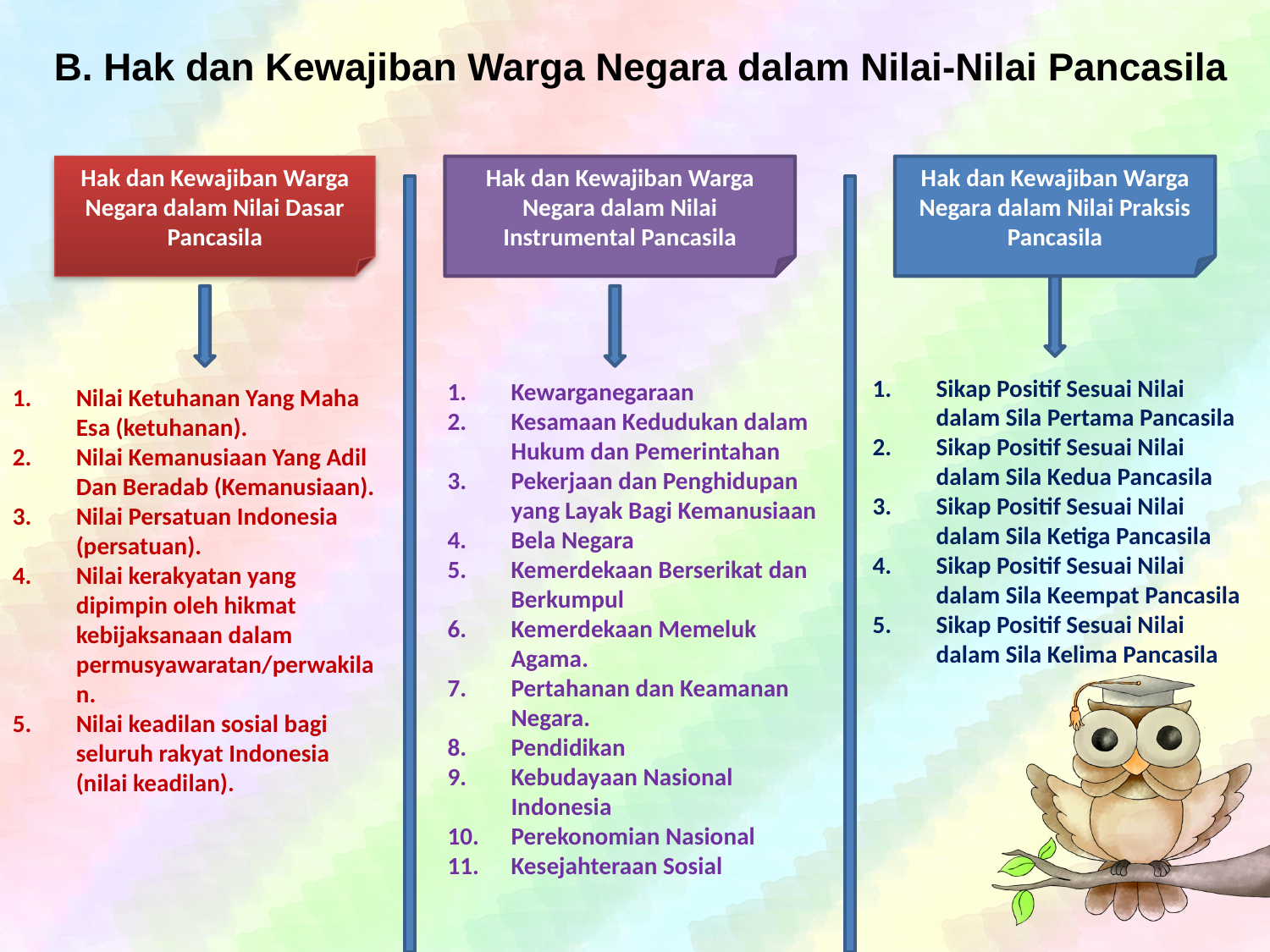

B. Hak dan Kewajiban Warga Negara dalam Nilai-Nilai Pancasila
Hak dan Kewajiban Warga Negara dalam Nilai Dasar Pancasila
Hak dan Kewajiban Warga Negara dalam Nilai Instrumental Pancasila
Hak dan Kewajiban Warga Negara dalam Nilai Praksis Pancasila

Sikap Positif Sesuai Nilai dalam Sila Pertama Pancasila
Sikap Positif Sesuai Nilai dalam Sila Kedua Pancasila
Sikap Positif Sesuai Nilai dalam Sila Ketiga Pancasila
Sikap Positif Sesuai Nilai dalam Sila Keempat Pancasila
Sikap Positif Sesuai Nilai dalam Sila Kelima Pancasila
Kewarganegaraan
Kesamaan Kedudukan dalam Hukum dan Pemerintahan
Pekerjaan dan Penghidupan yang Layak Bagi Kemanusiaan
Bela Negara
Kemerdekaan Berserikat dan Berkumpul
Kemerdekaan Memeluk Agama.
Pertahanan dan Keamanan Negara.
Pendidikan
Kebudayaan Nasional Indonesia
Perekonomian Nasional
Kesejahteraan Sosial
Nilai Ketuhanan Yang Maha Esa (ketuhanan).
Nilai Kemanusiaan Yang Adil Dan Beradab (Kemanusiaan).
Nilai Persatuan Indonesia (persatuan).
Nilai kerakyatan yang dipimpin oleh hikmat kebijaksanaan dalam permusyawaratan/perwakilan.
Nilai keadilan sosial bagi seluruh rakyat Indonesia (nilai keadilan).